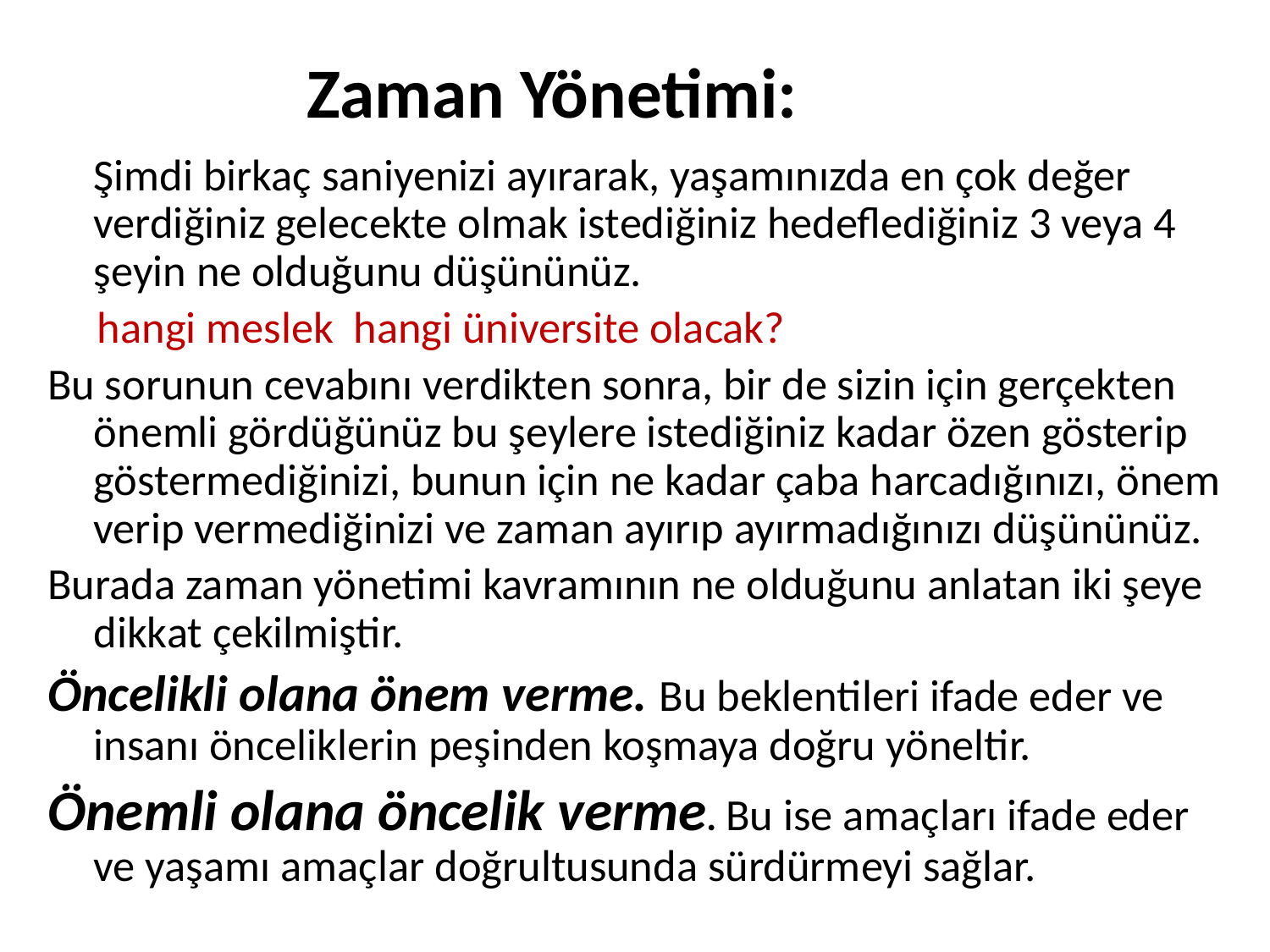

# Zaman Yönetimi:
	Şimdi birkaç saniyenizi ayırarak, yaşamınızda en çok değer verdiğiniz gelecekte olmak istediğiniz hedeflediğiniz 3 veya 4 şeyin ne olduğunu düşününüz.
     hangi meslek  hangi üniversite olacak?
Bu sorunun cevabını verdikten sonra, bir de sizin için gerçekten önemli gördüğünüz bu şeylere istediğiniz kadar özen gösterip göstermediğinizi, bunun için ne kadar çaba harcadığınızı, önem verip vermediğinizi ve zaman ayırıp ayırmadığınızı düşününüz.
Burada zaman yönetimi kavramının ne olduğunu anlatan iki şeye dikkat çekilmiştir.
Öncelikli olana önem verme. Bu beklentileri ifade eder ve insanı önceliklerin peşinden koşmaya doğru yöneltir.
Önemli olana öncelik verme. Bu ise amaçları ifade eder ve yaşamı amaçlar doğrultusunda sürdürmeyi sağlar.